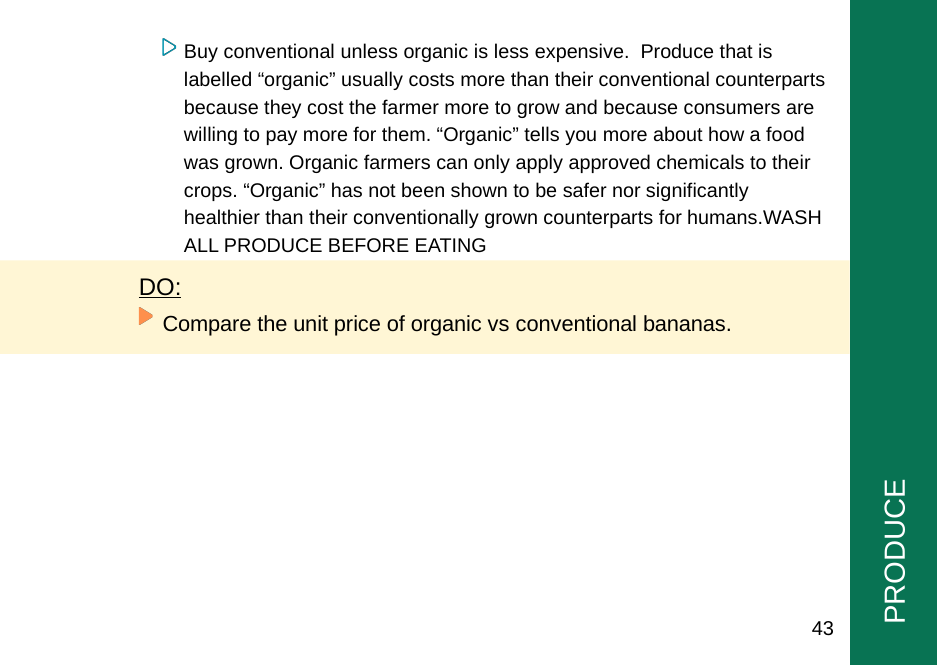

Buy conventional unless organic is less expensive.  Produce that is labelled “organic” usually costs more than their conventional counterparts because they cost the farmer more to grow and because consumers are willing to pay more for them. “Organic” tells you more about how a food was grown. Organic farmers can only apply approved chemicals to their crops. “Organic” has not been shown to be safer nor significantly healthier than their conventionally grown counterparts for humans.WASH ALL PRODUCE BEFORE EATING

DO:

    PRODUCE
Compare the unit price of organic vs conventional bananas.

43